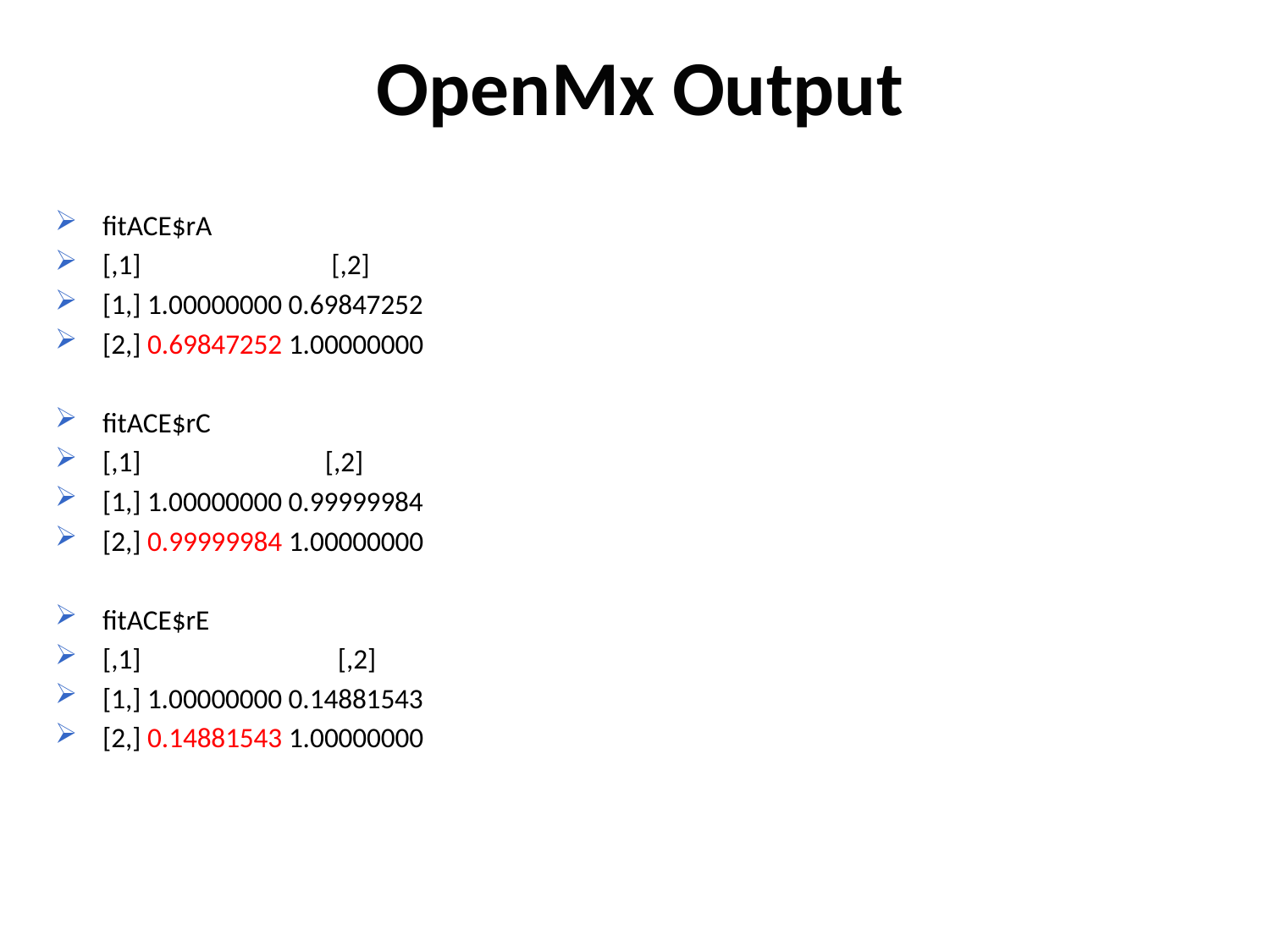

# OpenMx Output
fitACE$rA
[,1]                              [,2]
[1,] 1.00000000 0.69847252
[2,] 0.69847252 1.00000000

fitACE$rC
[,1]                             [,2]
[1,] 1.00000000 0.99999984
[2,] 0.99999984 1.00000000

fitACE$rE
[,1]                               [,2]
[1,] 1.00000000 0.14881543
[2,] 0.14881543 1.00000000